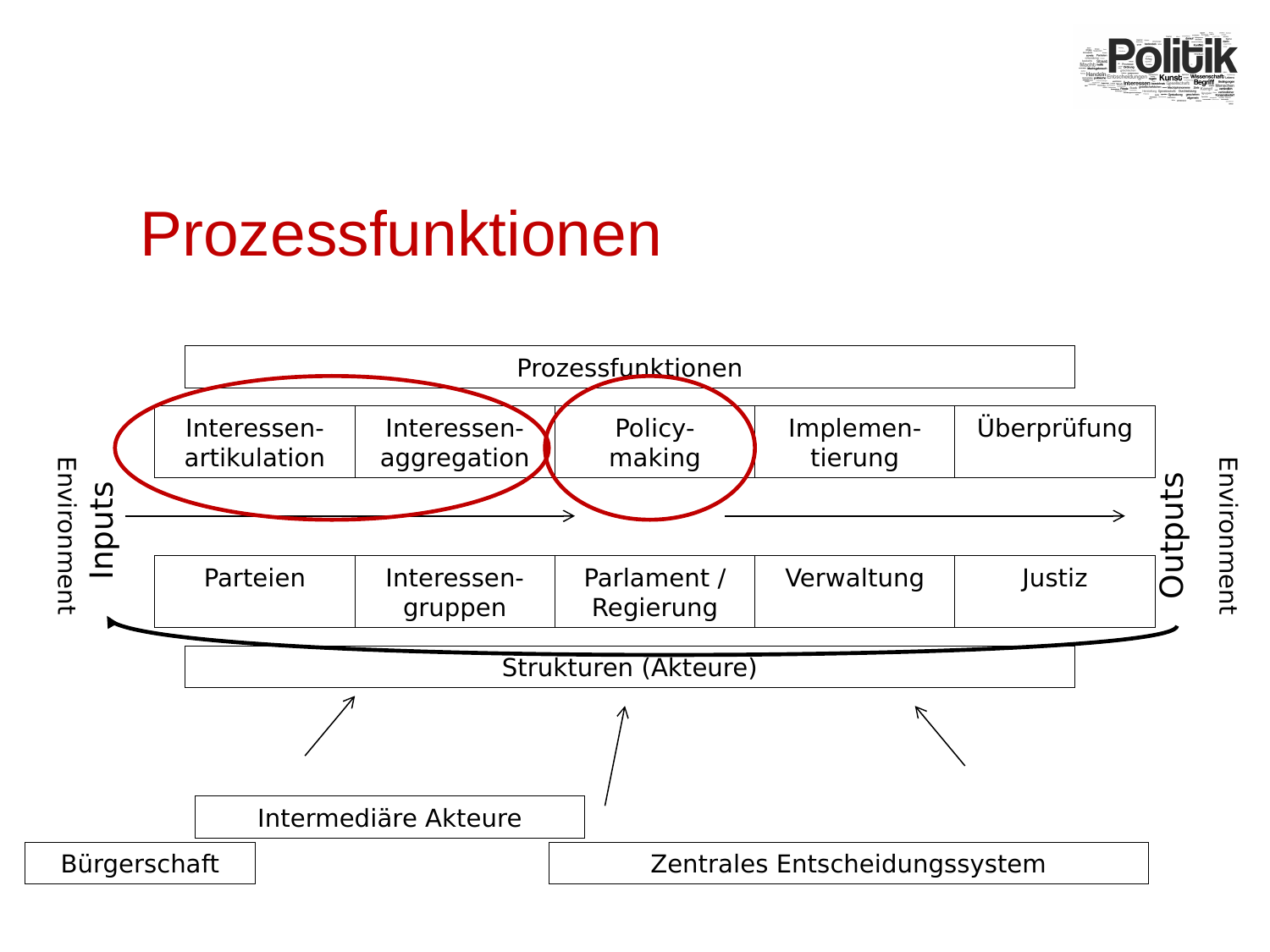

# Prozessfunktionen
Prozessfunktionen

Interessen-artikulation
Interessen-aggregation
Policy-
making
Implemen-tierung
Überprüfung

Environment
Inputs
Environment
Outputs
Parteien

Interessen-gruppen
Parlament / Regierung
Verwaltung

Justiz

Strukturen (Akteure)
Intermediäre Akteure
Bürgerschaft
Zentrales Entscheidungssystem